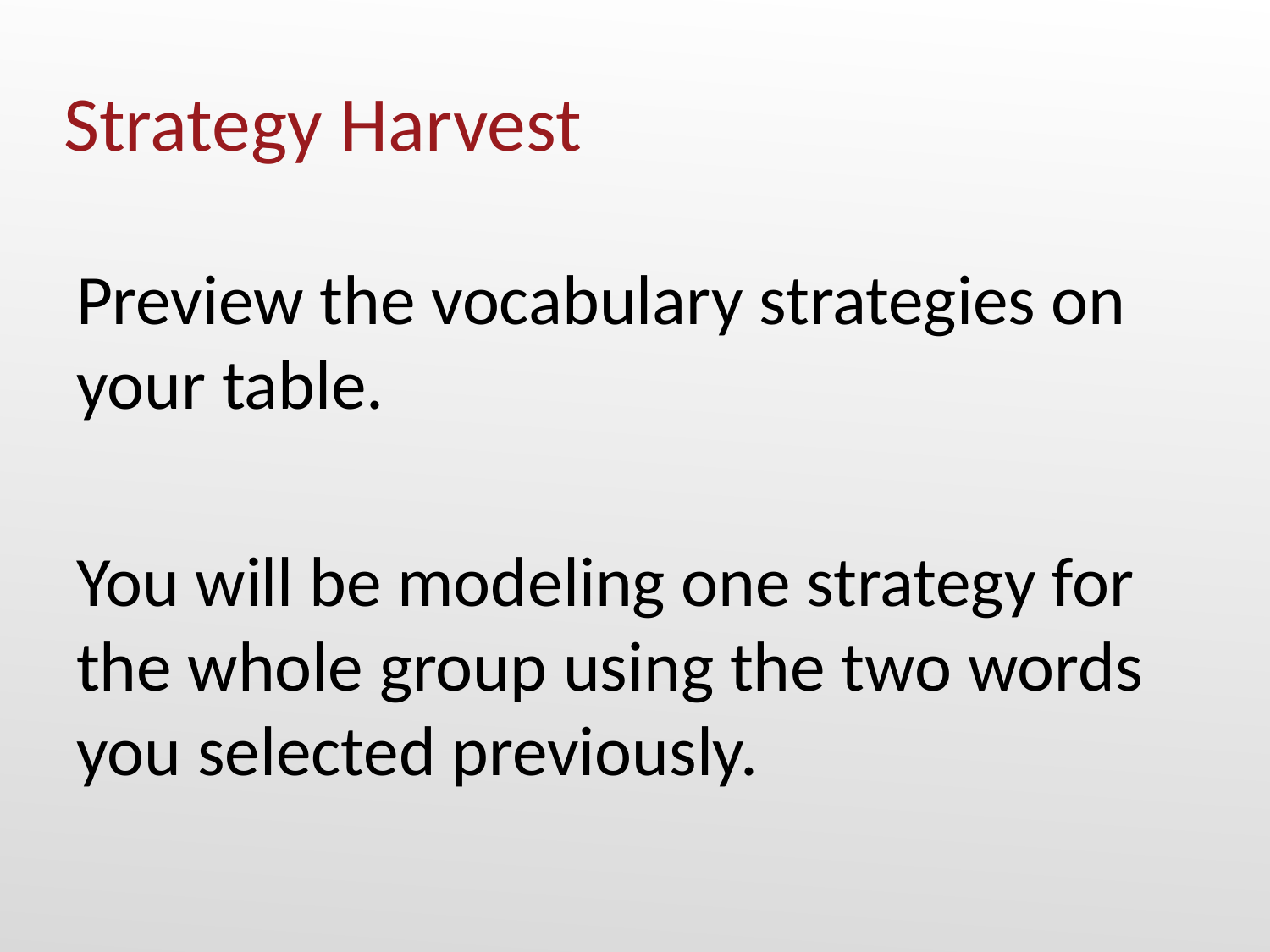

# Strategy Harvest
Preview the vocabulary strategies on your table.

You will be modeling one strategy for the whole group using the two words you selected previously.